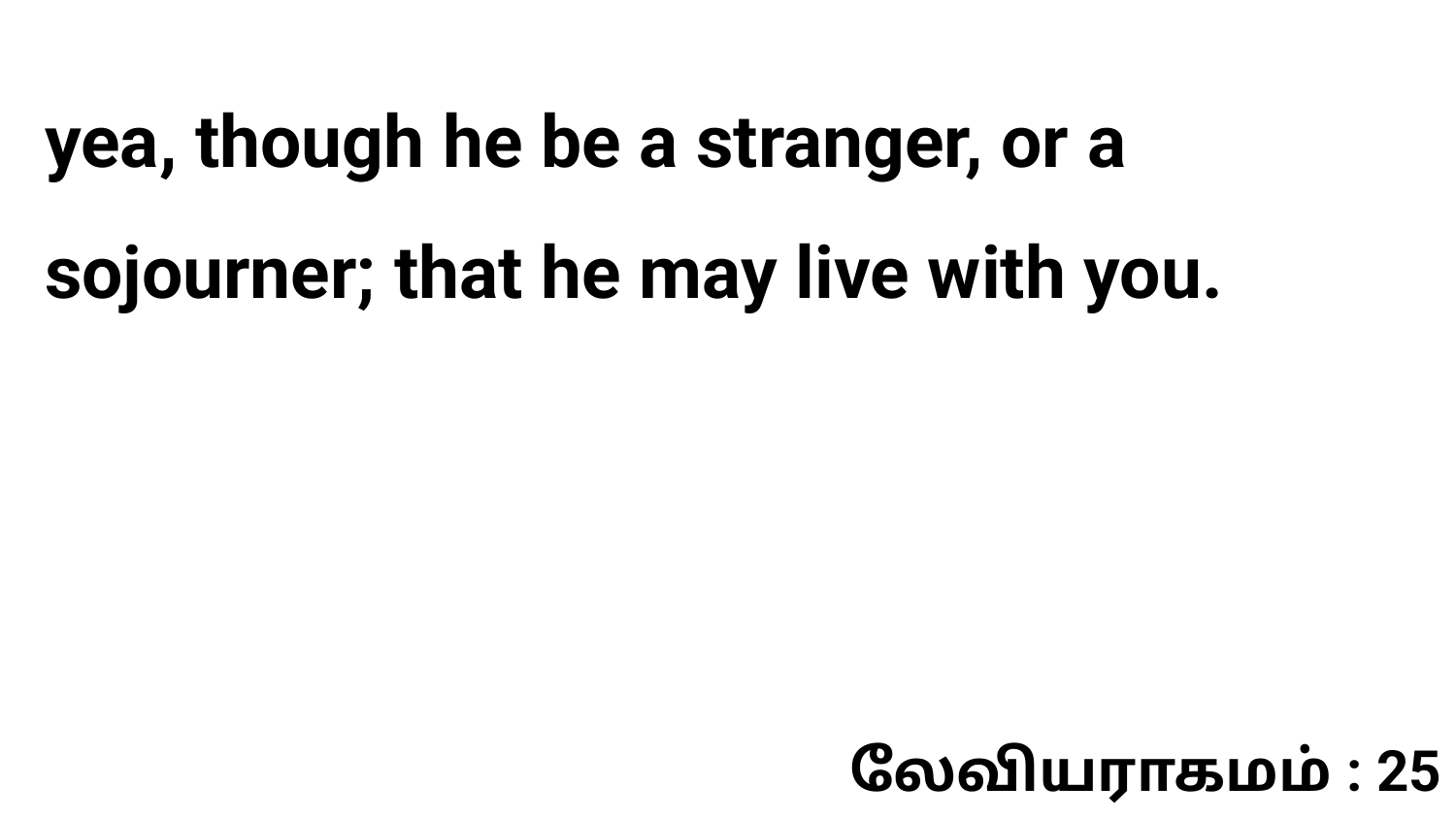

yea, though he be a stranger, or a sojourner; that he may live with you.
லேவியராகமம் : 25